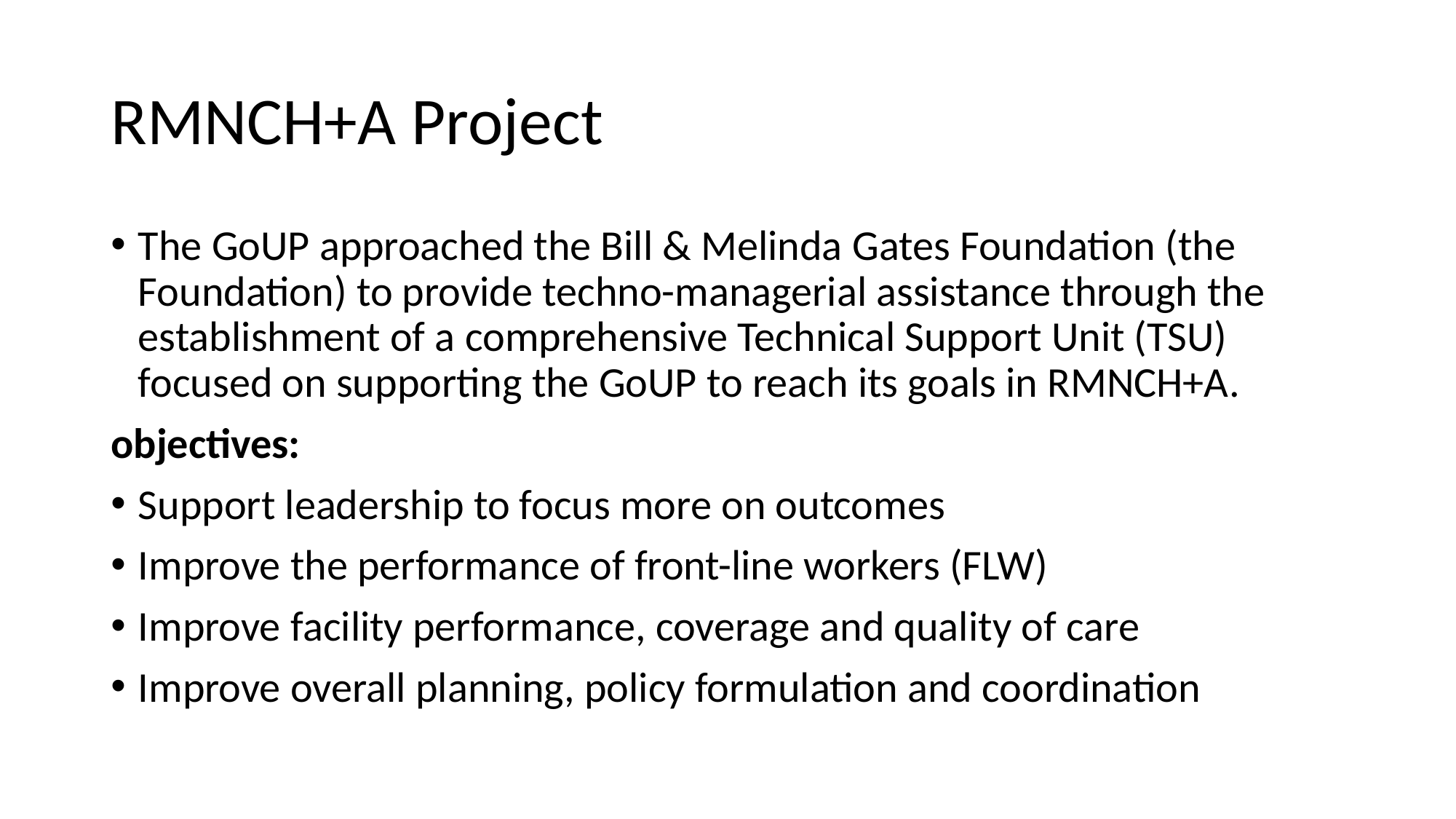

# RMNCH+A Project
The GoUP approached the Bill & Melinda Gates Foundation (the Foundation) to provide techno-managerial assistance through the establishment of a comprehensive Technical Support Unit (TSU) focused on supporting the GoUP to reach its goals in RMNCH+A.
objectives:
Support leadership to focus more on outcomes
Improve the performance of front-line workers (FLW)
Improve facility performance, coverage and quality of care
Improve overall planning, policy formulation and coordination